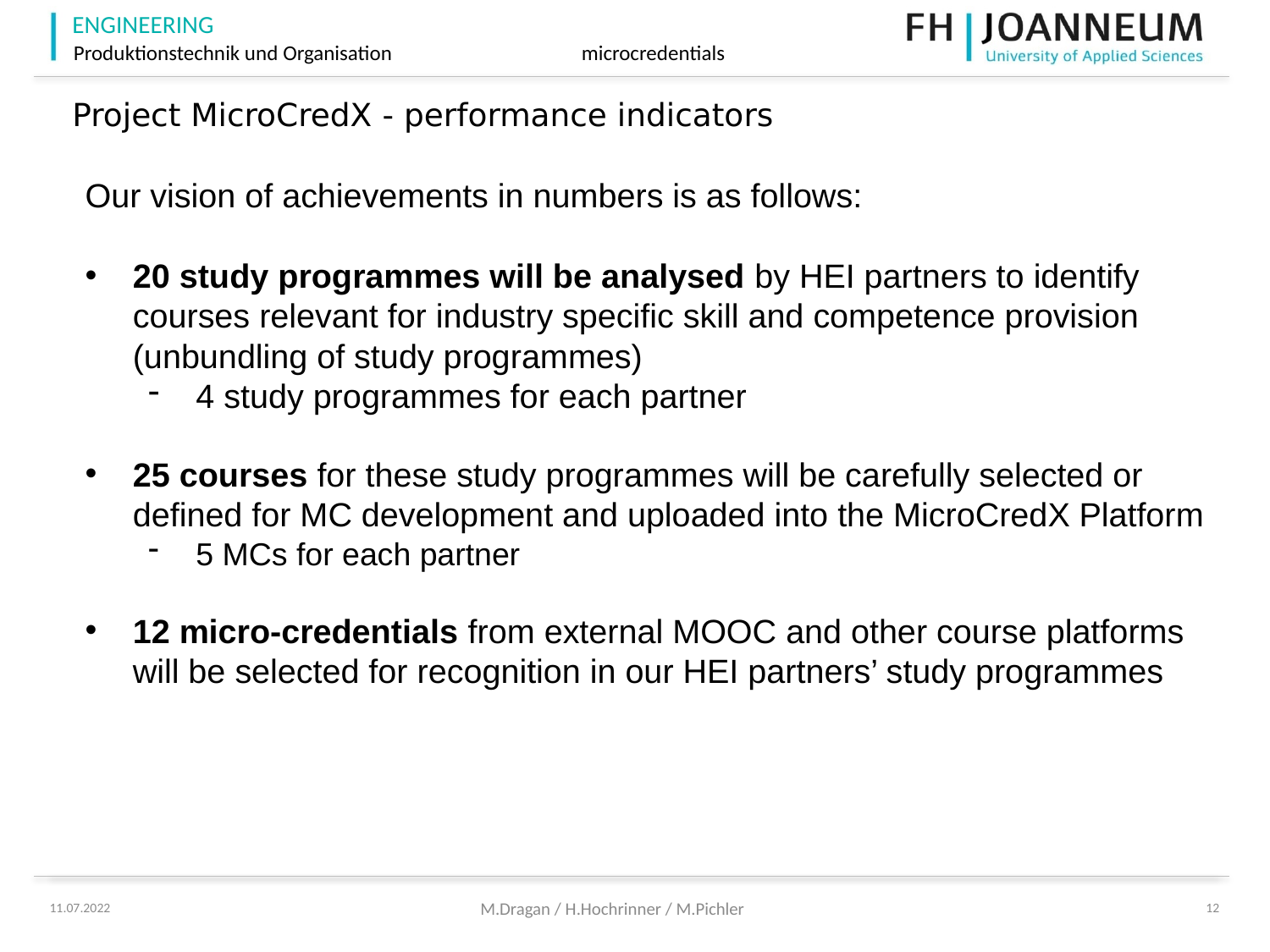

# Project MicroCredX - performance indicators
Our vision of achievements in numbers is as follows:

20 study programmes will be analysed by HEI partners to identify courses relevant for industry specific skill and competence provision (unbundling of study programmes)
4 study programmes for each partner

25 courses for these study programmes will be carefully selected or defined for MC development and uploaded into the MicroCredX Platform
5 MCs for each partner

12 micro-credentials from external MOOC and other course platforms will be selected for recognition in our HEI partners’ study programmes

M.Dragan / H.Hochrinner / M.Pichler
11.07.2022
12